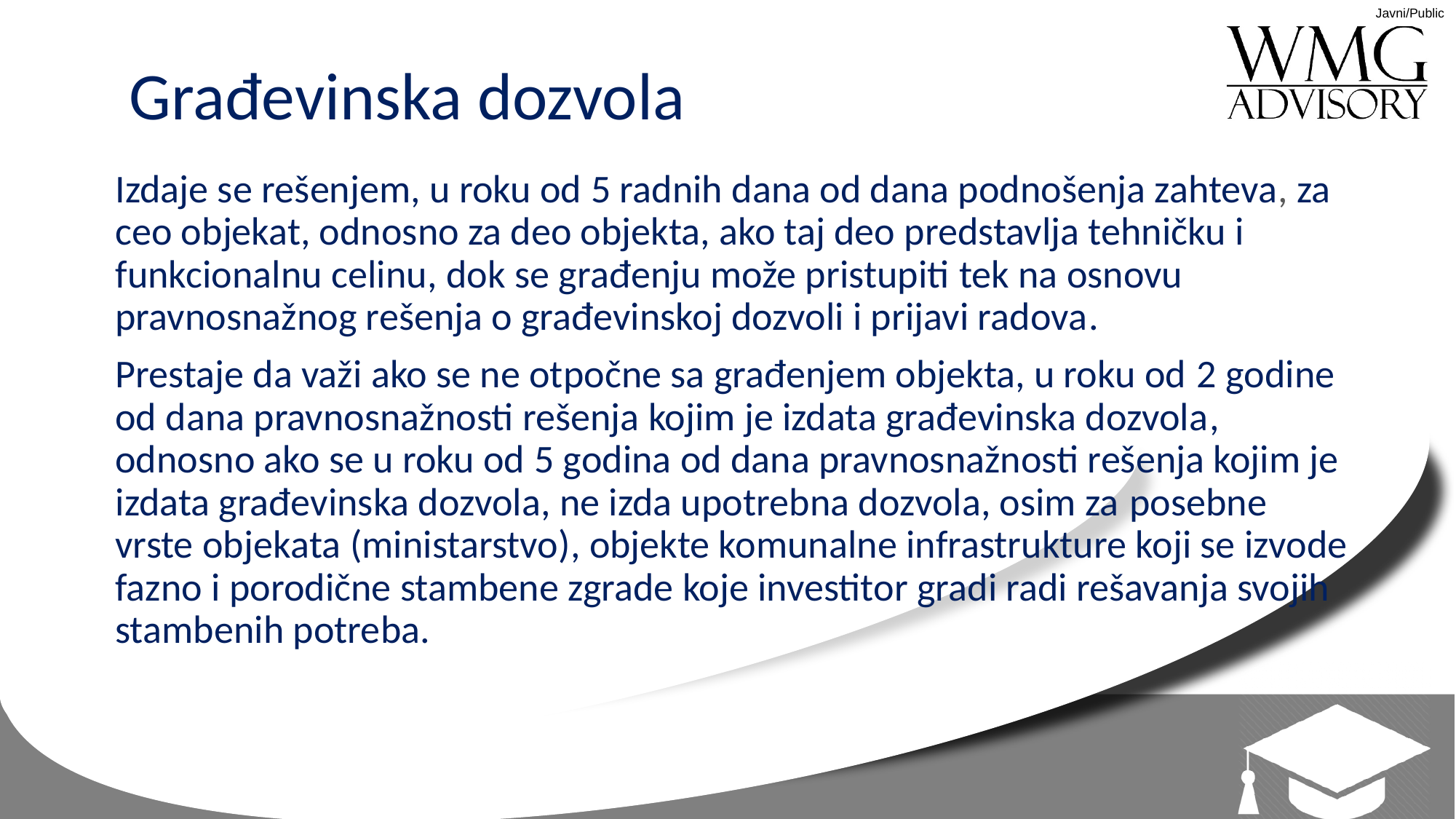

# Građevinska dozvola
Izdaje se rešenjem, u roku od 5 radnih dana od dana podnošenja zahteva, za ceo objekat, odnosno za deo objekta, ako taj deo predstavlja tehničku i funkcionalnu celinu, dok se građenju može pristupiti tek na osnovu pravnosnažnog rešenja o građevinskoj dozvoli i prijavi radova.
Prestaje da važi ako se ne otpočne sa građenjem objekta, u roku od 2 godine od dana pravnosnažnosti rešenja kojim je izdata građevinska dozvola, odnosno ako se u roku od 5 godina od dana pravnosnažnosti rešenja kojim je izdata građevinska dozvola, ne izda upotrebna dozvola, osim za posebne vrste objekata (ministarstvo), objekte komunalne infrastrukture koji se izvode fazno i porodične stambene zgrade koje investitor gradi radi rešavanja svojih stambenih potreba.